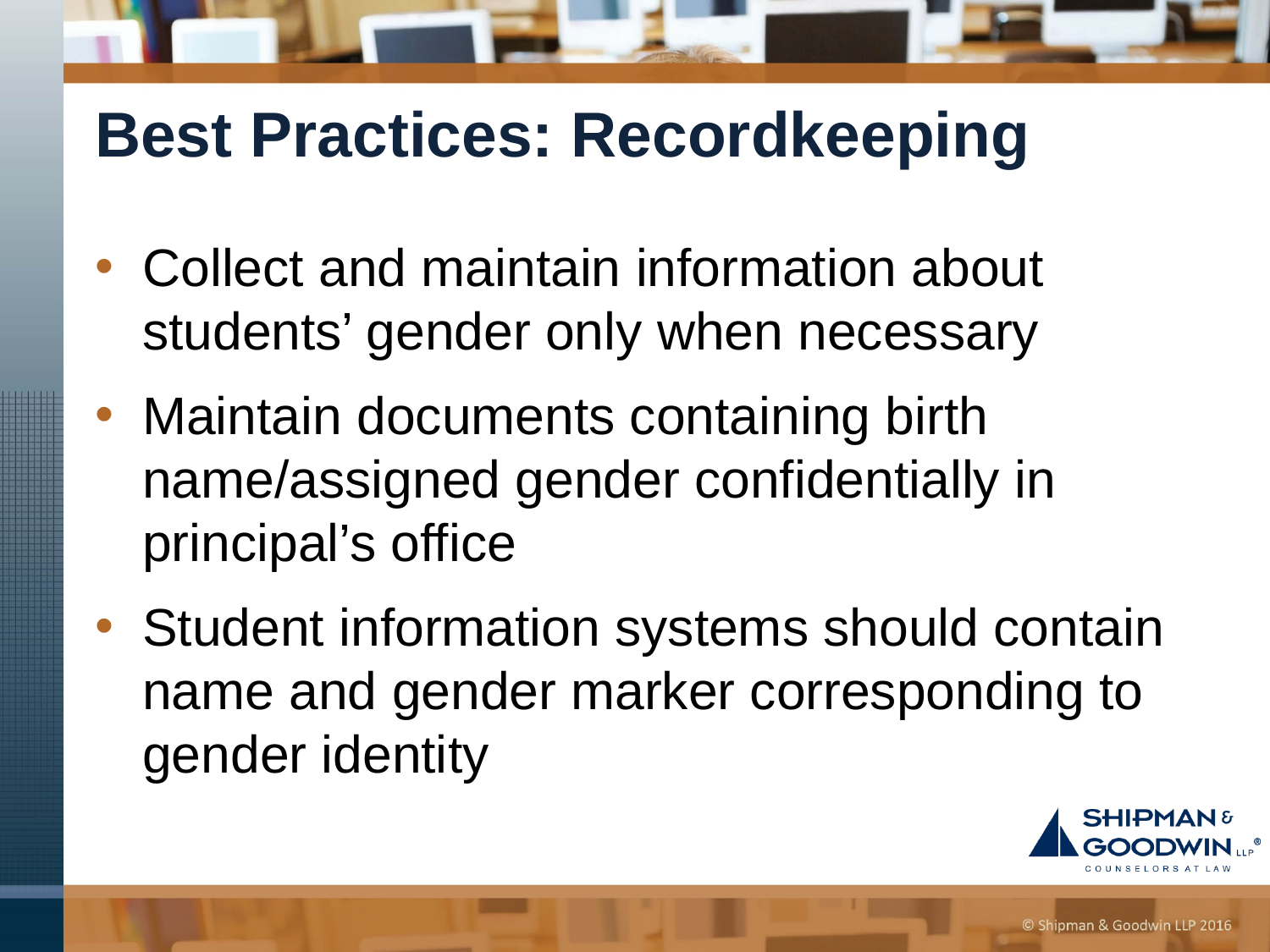

# Best Practices: Recordkeeping
Collect and maintain information about students’ gender only when necessary
Maintain documents containing birth name/assigned gender confidentially in principal’s office
Student information systems should contain name and gender marker corresponding to gender identity